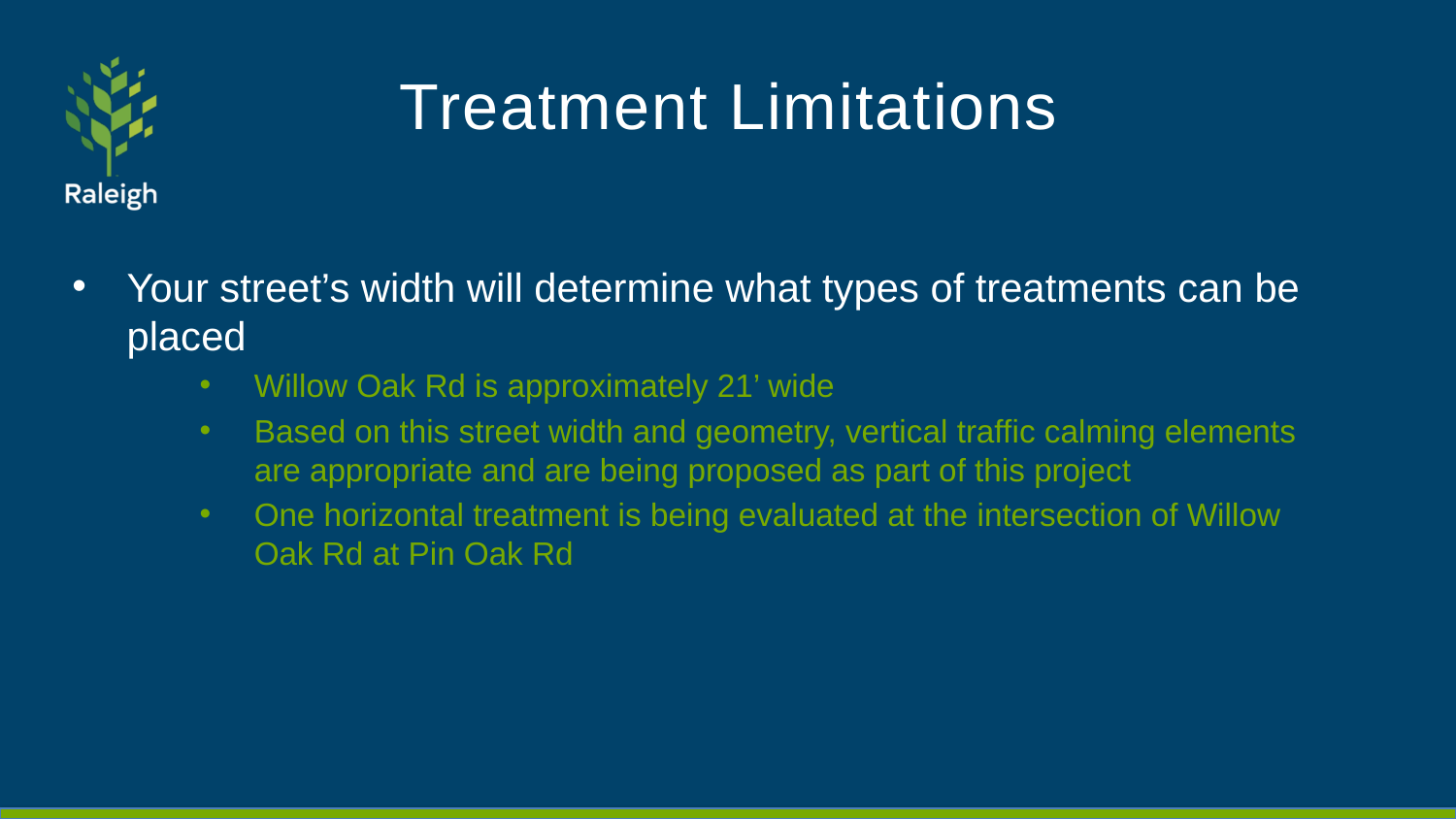

# Treatment Limitations
Your street’s width will determine what types of treatments can be placed
Willow Oak Rd is approximately 21’ wide
Based on this street width and geometry, vertical traffic calming elements are appropriate and are being proposed as part of this project
One horizontal treatment is being evaluated at the intersection of Willow Oak Rd at Pin Oak Rd